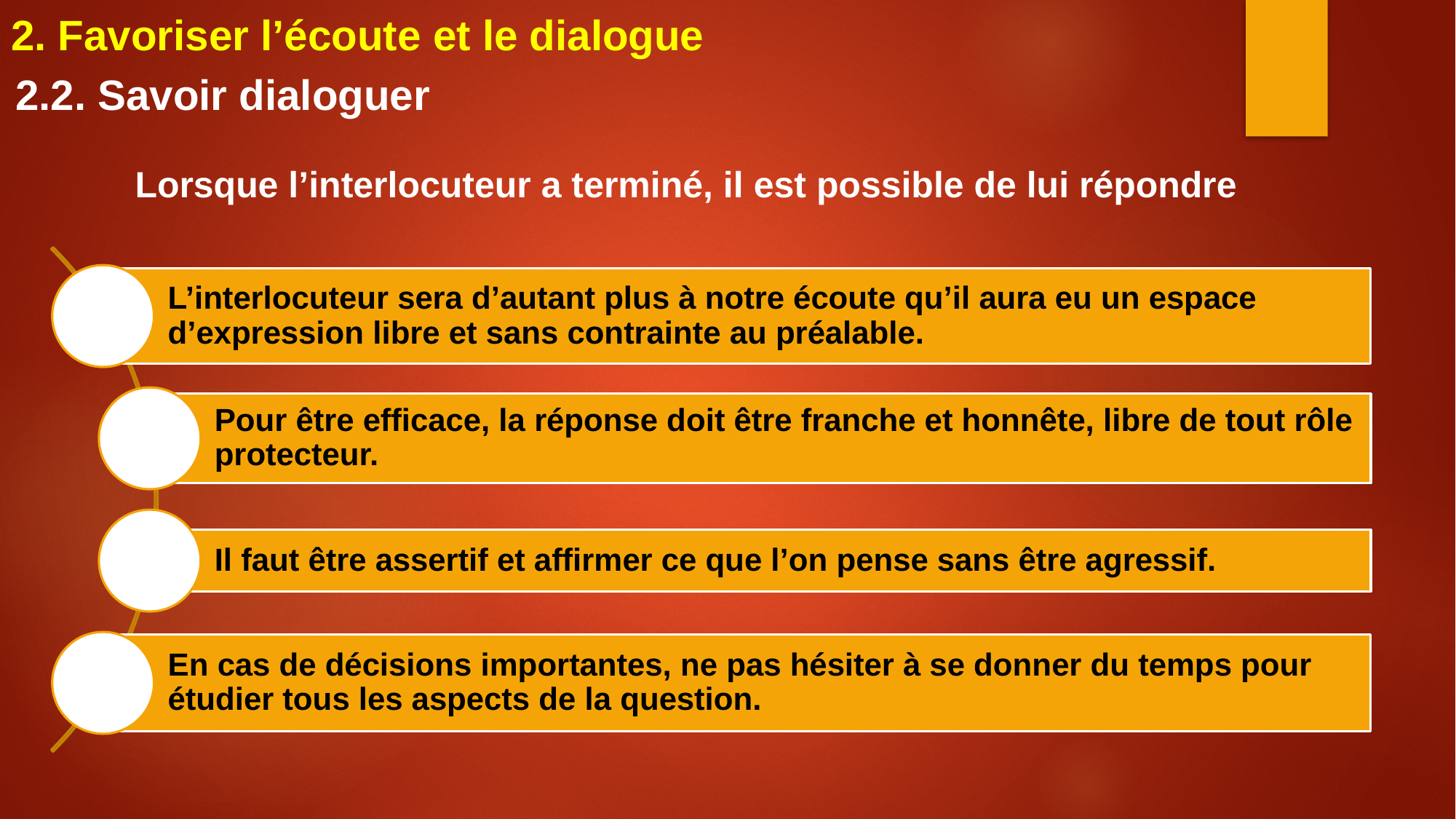

2. Favoriser l’écoute et le dialogue
2.2. Savoir dialoguer
Lorsque l’interlocuteur a terminé, il est possible de lui répondre
L’interlocuteur sera d’autant plus à notre écoute qu’il aura eu un espace d’expression libre et sans contrainte au préalable.
Pour être efficace, la réponse doit être franche et honnête, libre de tout rôle protecteur.
Il faut être assertif et affirmer ce que l’on pense sans être agressif.
En cas de décisions importantes, ne pas hésiter à se donner du temps pour étudier tous les aspects de la question.